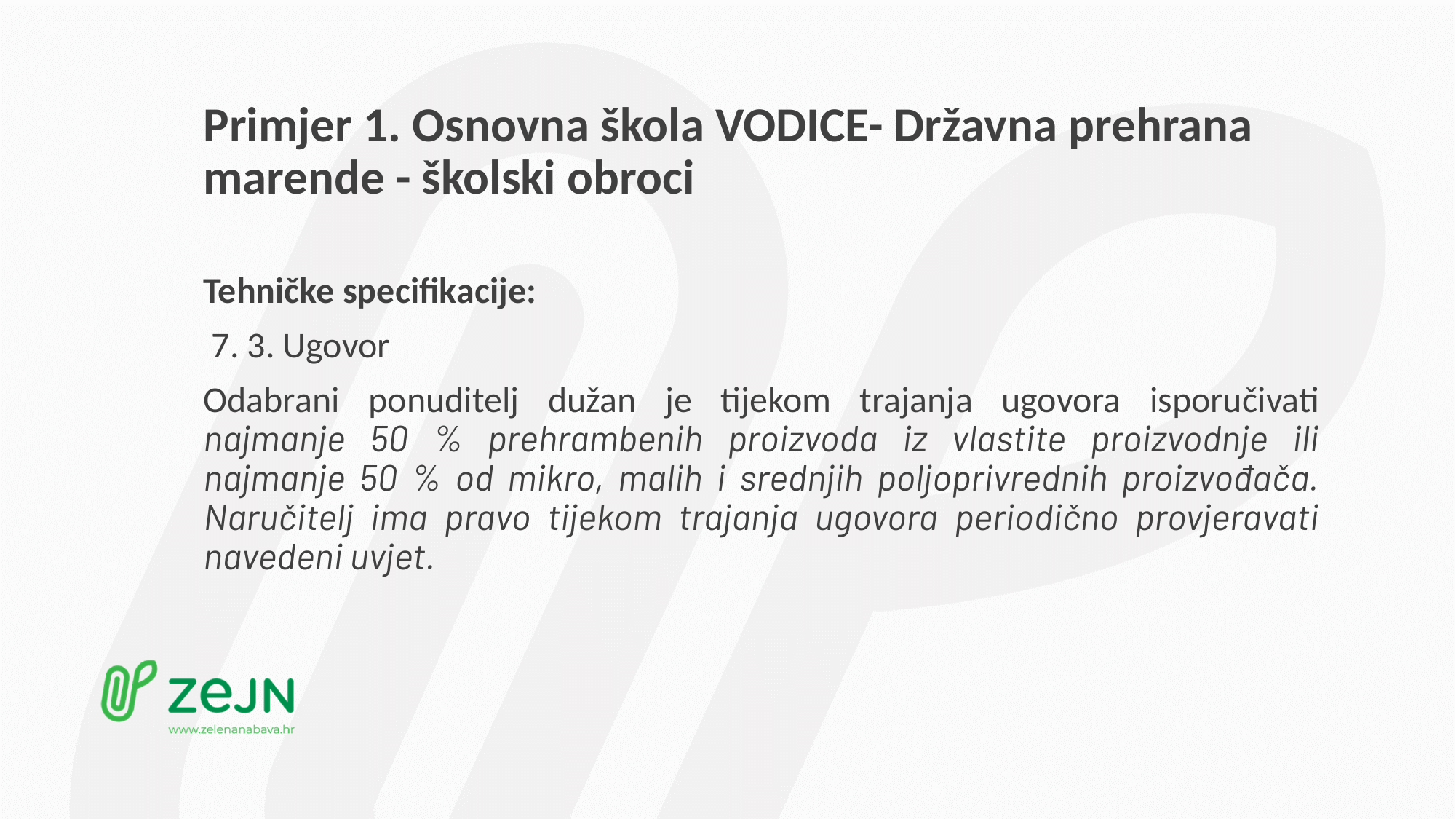

# Primjer 1. Osnovna škola VODICE- Državna prehrana marende - školski obroci
Tehničke specifikacije:
 7. 3. Ugovor
Odabrani ponuditelj dužan je tijekom trajanja ugovora isporučivati najmanje 50 % prehrambenih proizvoda iz vlastite proizvodnje ili najmanje 50 % od mikro, malih i srednjih poljoprivrednih proizvođača. Naručitelj ima pravo tijekom trajanja ugovora periodično provjeravati navedeni uvjet.